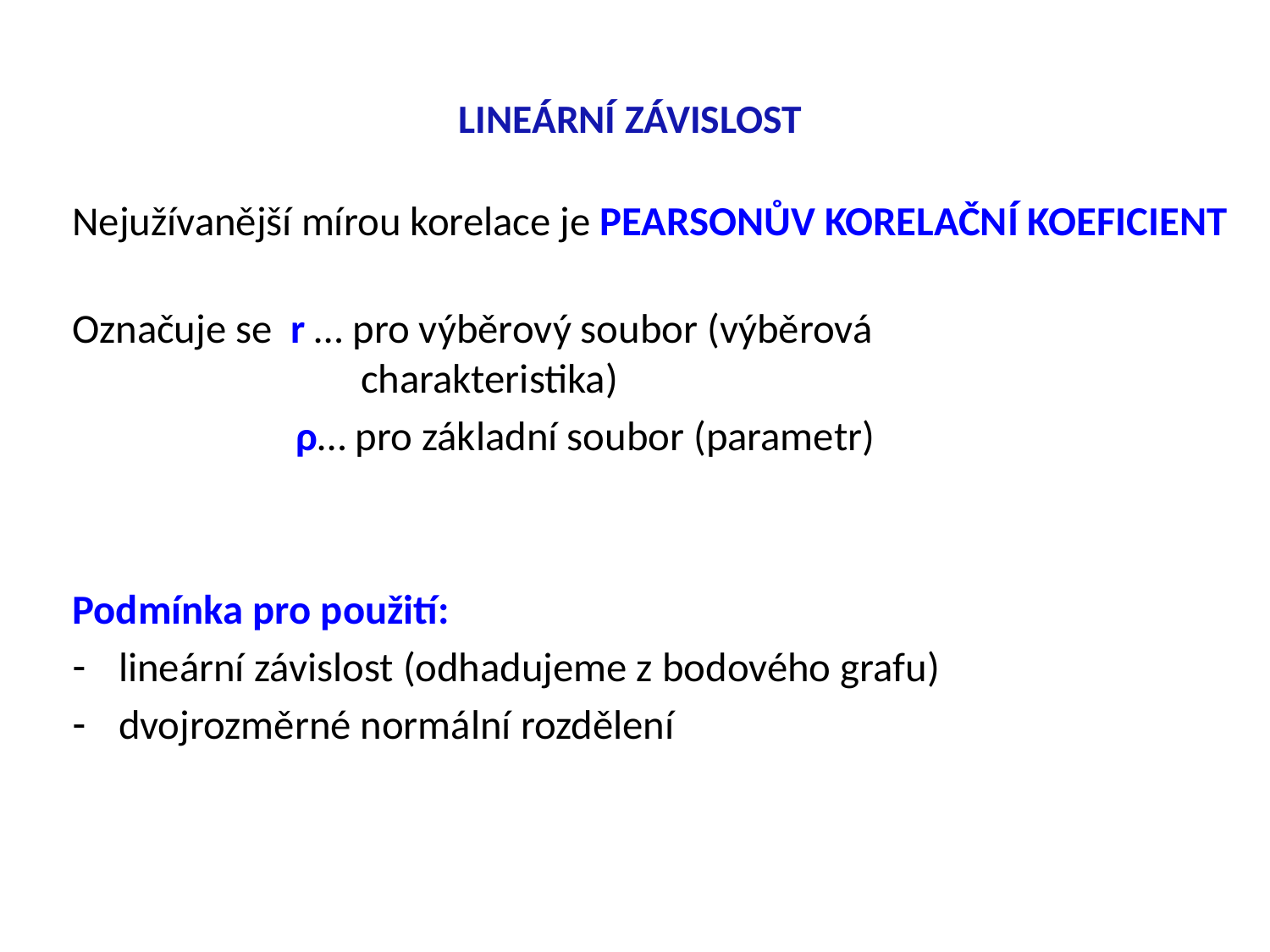

# LINEÁRNÍ ZÁVISLOST
Nejužívanější mírou korelace je PEARSONŮV KORELAČNÍ KOEFICIENT

Označuje se  r … pro výběrový soubor (výběrová
                               charakteristika)
                        ρ… pro základní soubor (parametr)

Podmínka pro použití:
lineární závislost (odhadujeme z bodového grafu)
dvojrozměrné normální rozdělení